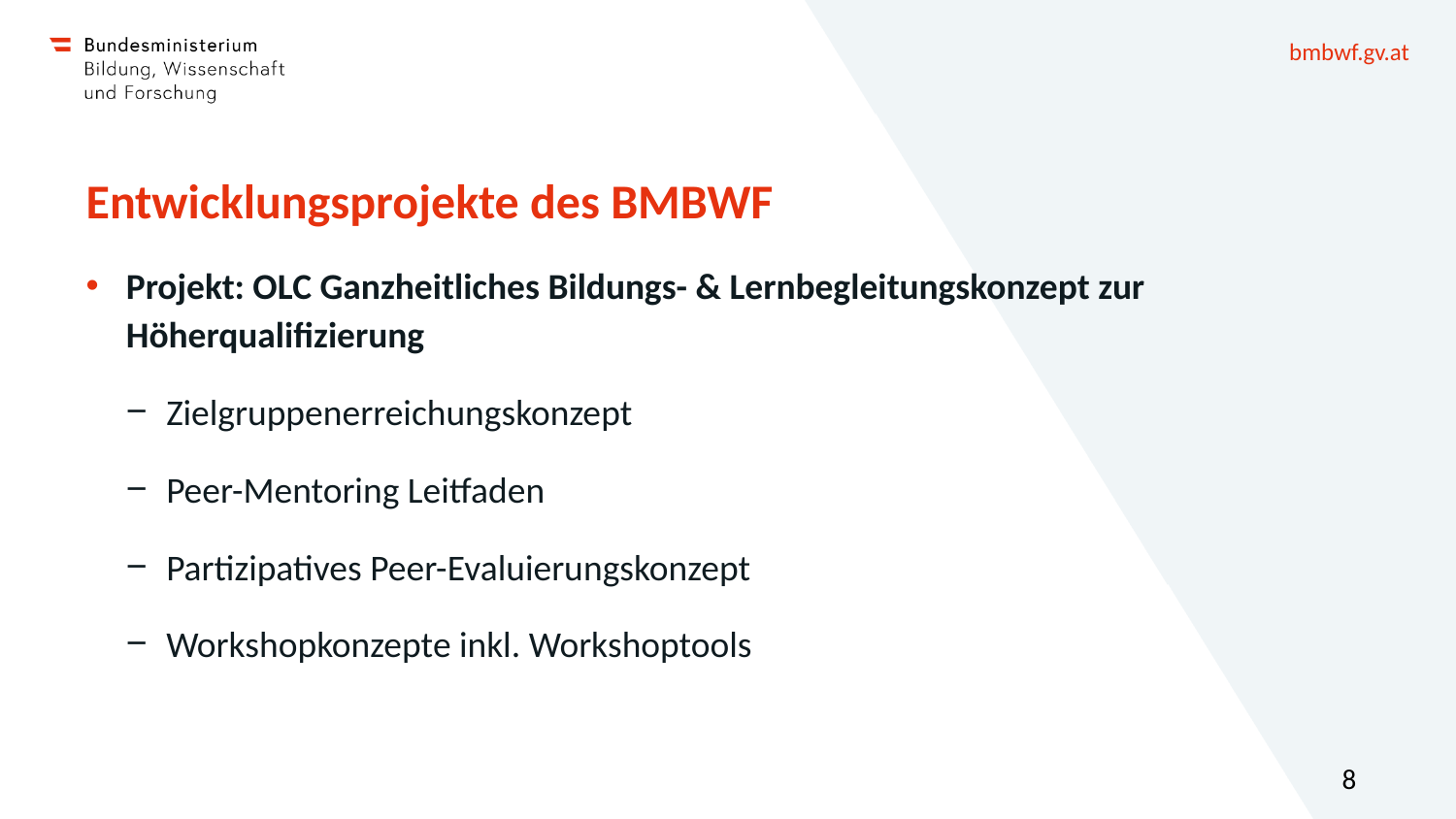

# Entwicklungsprojekte des BMBWF
Projekt: OLC Ganzheitliches Bildungs- & Lernbegleitungskonzept zur Höherqualifizierung
Zielgruppenerreichungskonzept
Peer-Mentoring Leitfaden
Partizipatives Peer-Evaluierungskonzept
Workshopkonzepte inkl. Workshoptools

8